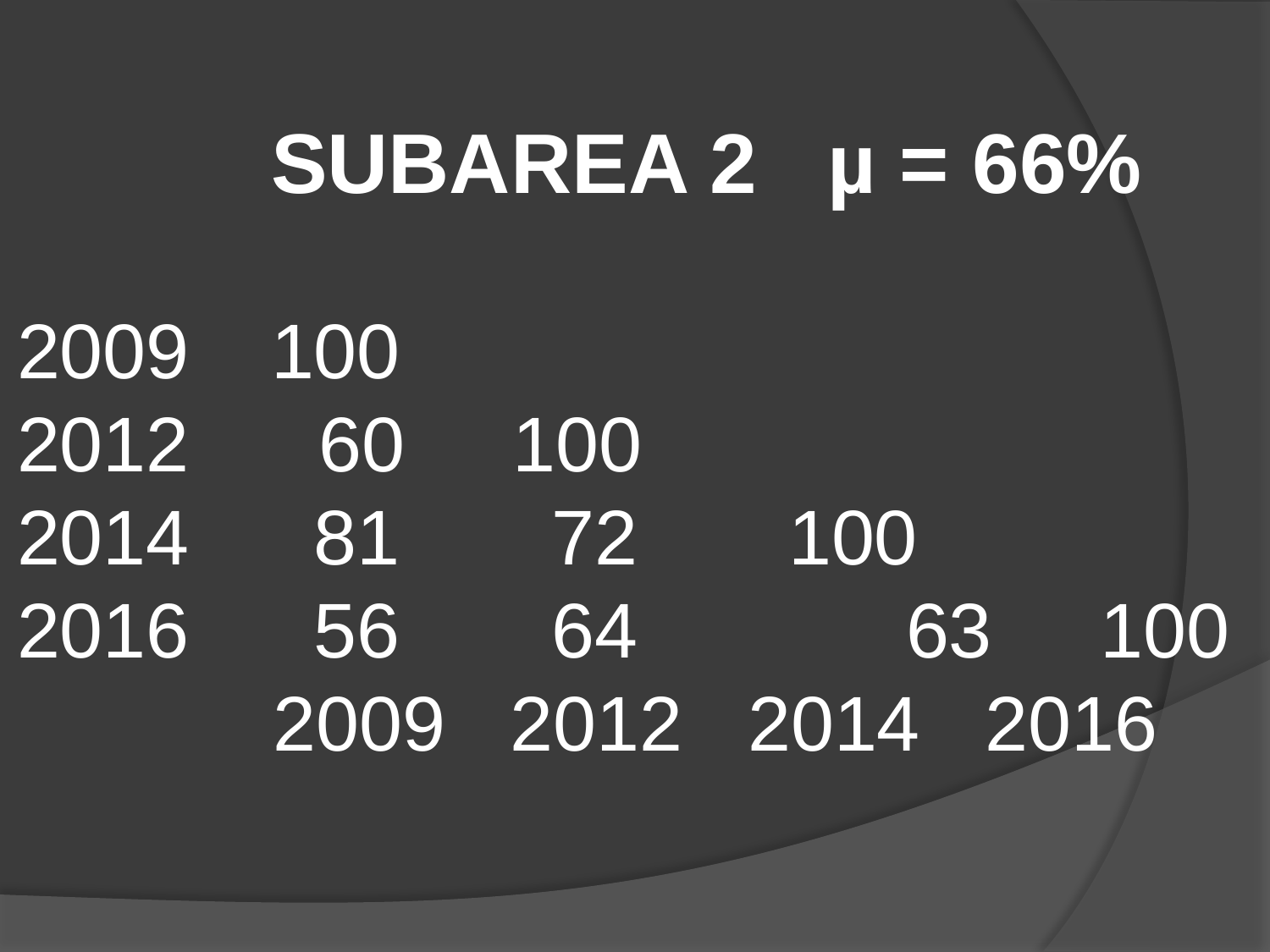

# SUBAREA 2   µ = 66% 2009	100 2012      60     100 2014   	  81       72       100 2016	  56       64 	 	63     100 2009   2012   2014   2016